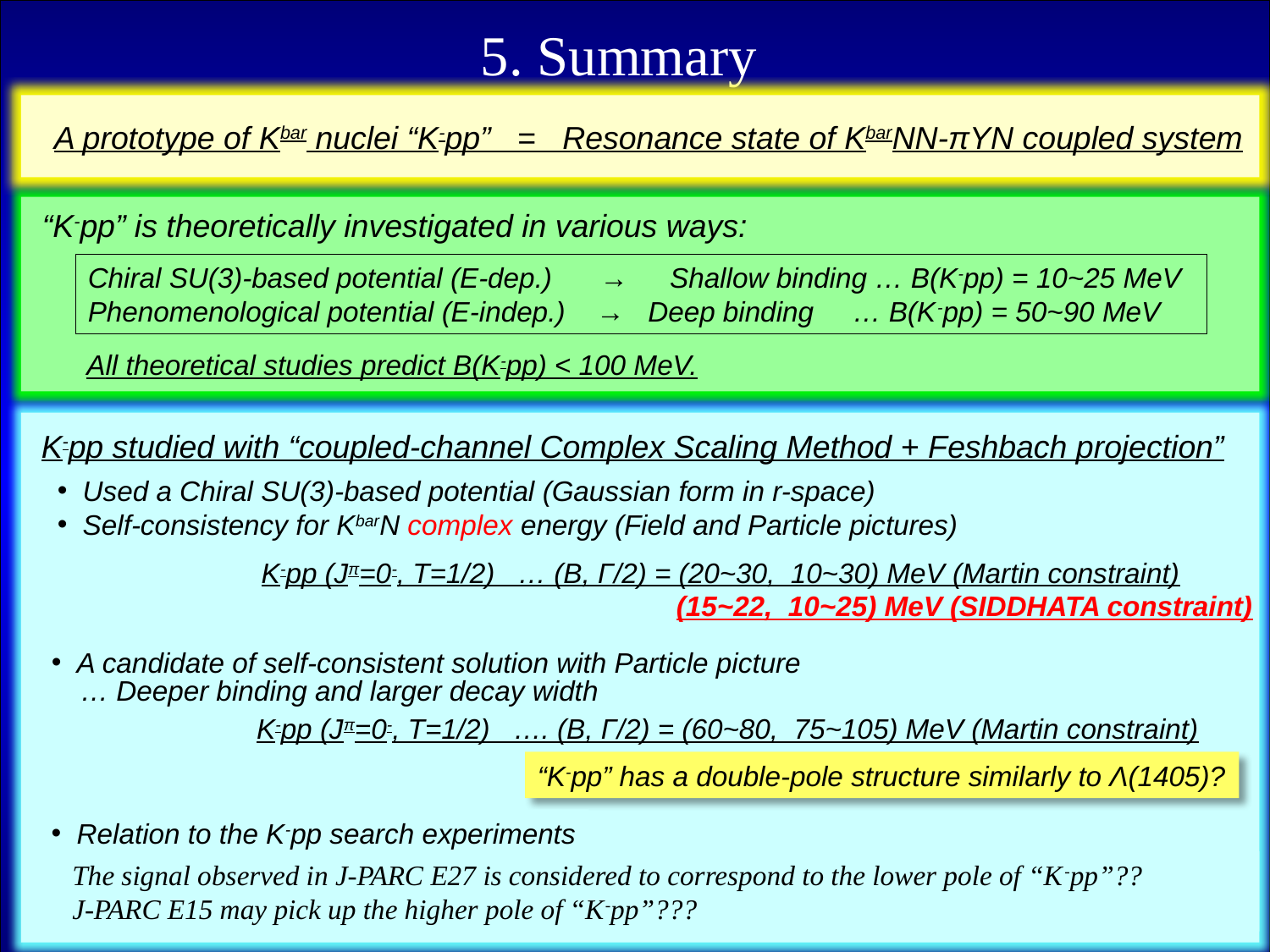

5. Summary

A prototype of Kbar nuclei “K-pp”   =   Resonance state of KbarNN-πYN coupled system

“K-pp” is theoretically investigated in various ways:
Chiral SU(3)-based potential (E-dep.)      →　Shallow binding … B(K-pp) = 10~25 MeV
Phenomenological potential (E-indep.)    →   Deep binding     … B(K-pp) = 50~90 MeV
All theoretical studies predict B(K-pp) < 100 MeV.

K-pp studied with “coupled-channel Complex Scaling Method + Feshbach projection”
Used a Chiral SU(3)-based potential (Gaussian form in r-space)
Self-consistency for KbarN complex energy (Field and Particle pictures)
K-pp (Jπ=0-, T=1/2)   … (B, Γ/2) = (20~30,  10~30) MeV (Martin constraint)
                                                     (15~22,  10~25) MeV (SIDDHATA constraint)
A candidate of self-consistent solution with Particle picture
… Deeper binding and larger decay width
K-pp (Jπ=0-, T=1/2)   …. (B, Γ/2) = (60~80,  75~105) MeV (Martin constraint)
“K-pp” has a double-pole structure similarly to Λ(1405)?
Relation to the K-pp search experiments
The signal observed in J-PARC E27 is considered to correspond to the lower pole of “K-pp”??
J-PARC E15 may pick up the higher pole of “K-pp”???